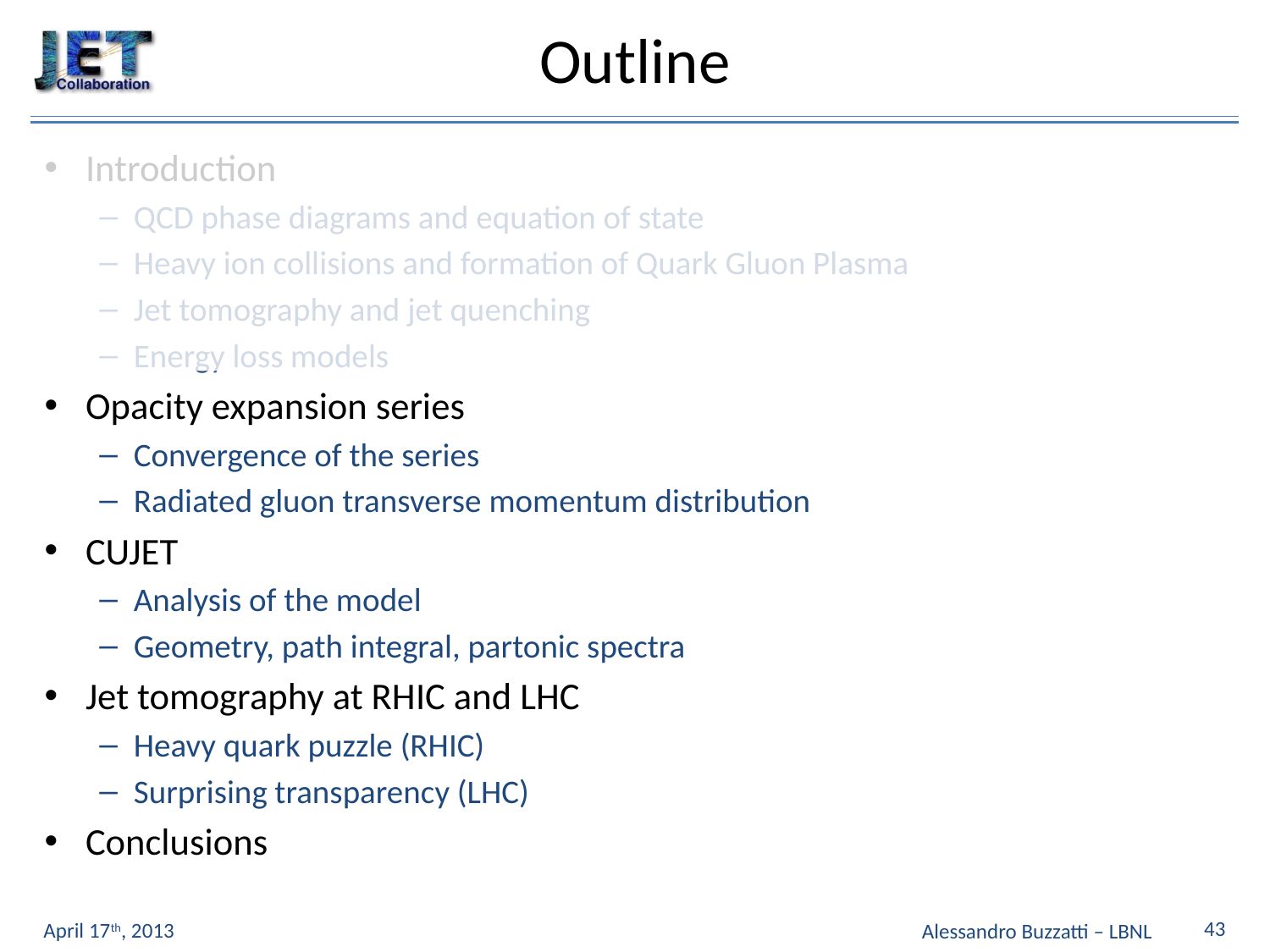

# Outline
Introduction
QCD phase diagrams and equation of state
Heavy ion collisions and formation of Quark Gluon Plasma
Jet tomography and jet quenching
Energy loss models
Opacity expansion series
Convergence of the series
Radiated gluon transverse momentum distribution
CUJET
Analysis of the model
Geometry, path integral, partonic spectra
Jet tomography at RHIC and LHC
Heavy quark puzzle (RHIC)
Surprising transparency (LHC)
Conclusions